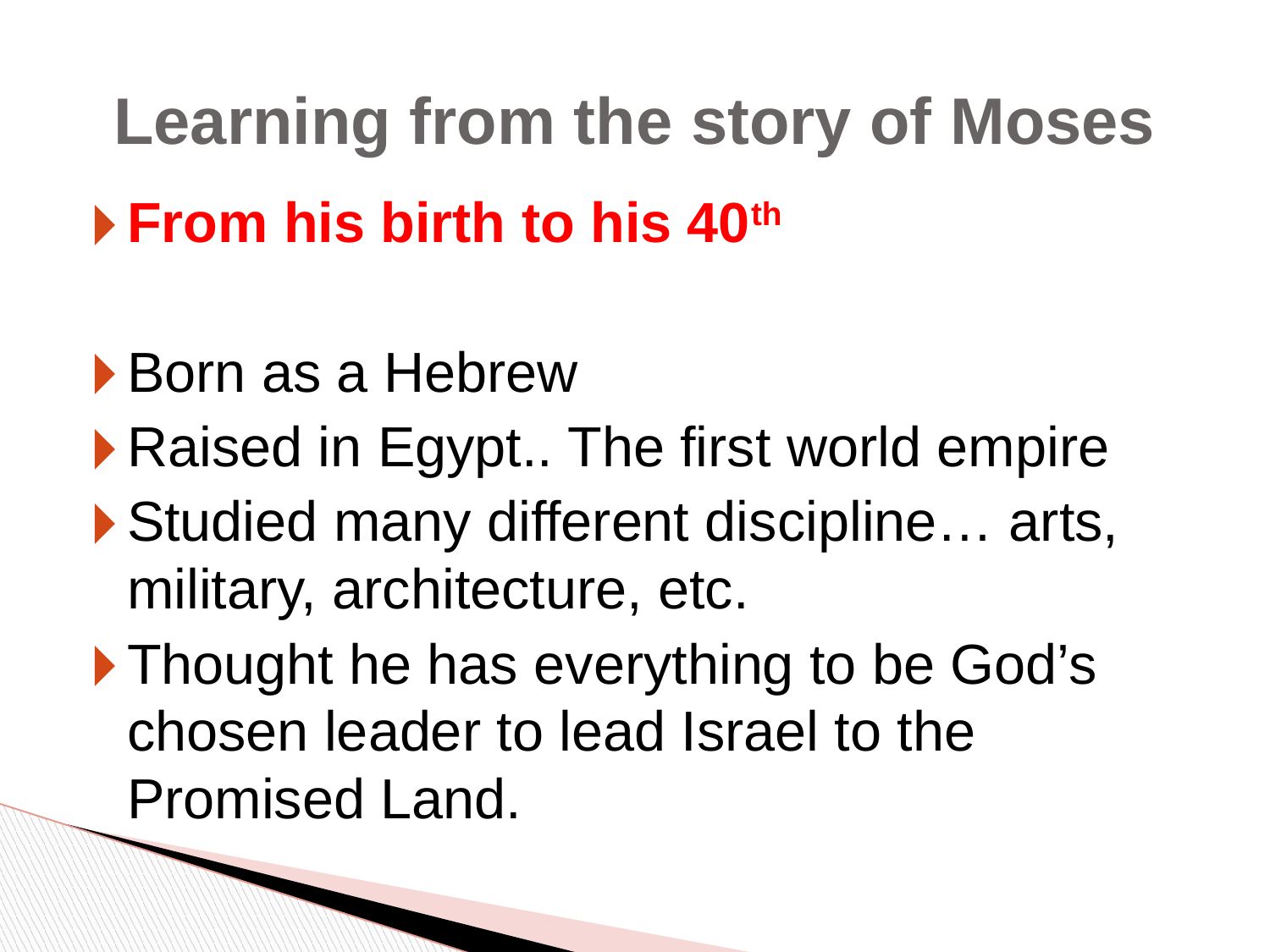

# Learning from the story of Moses
From his birth to his 40th

Born as a Hebrew
Raised in Egypt.. The first world empire
Studied many different discipline… arts, military, architecture, etc.
Thought he has everything to be God’s chosen leader to lead Israel to the Promised Land.